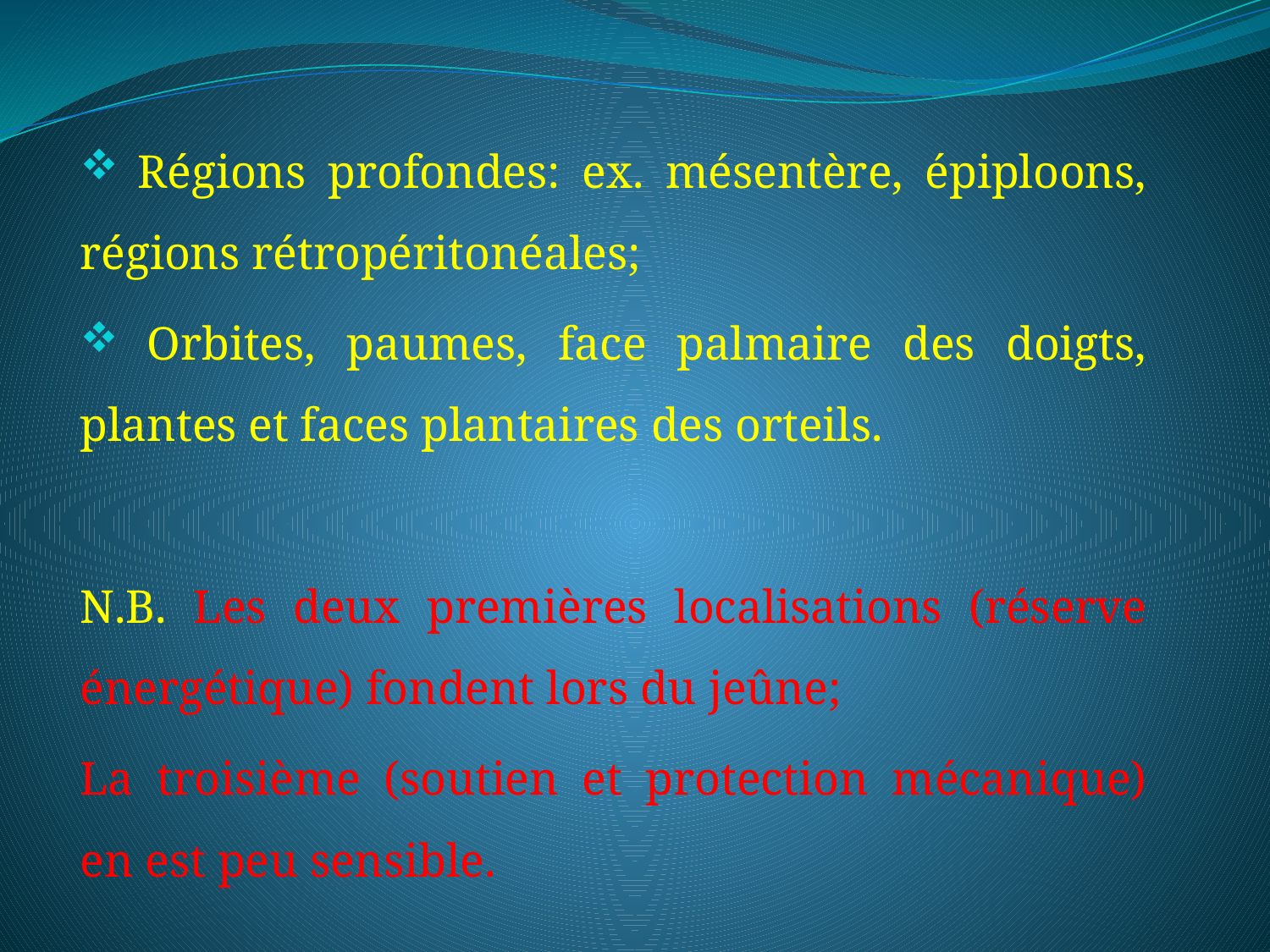

Régions profondes: ex. mésentère, épiploons, régions rétropéritonéales;
 Orbites, paumes, face palmaire des doigts, plantes et faces plantaires des orteils.

N.B. Les deux premières localisations (réserve énergétique) fondent lors du jeûne;
La troisième (soutien et protection mécanique) en est peu sensible.